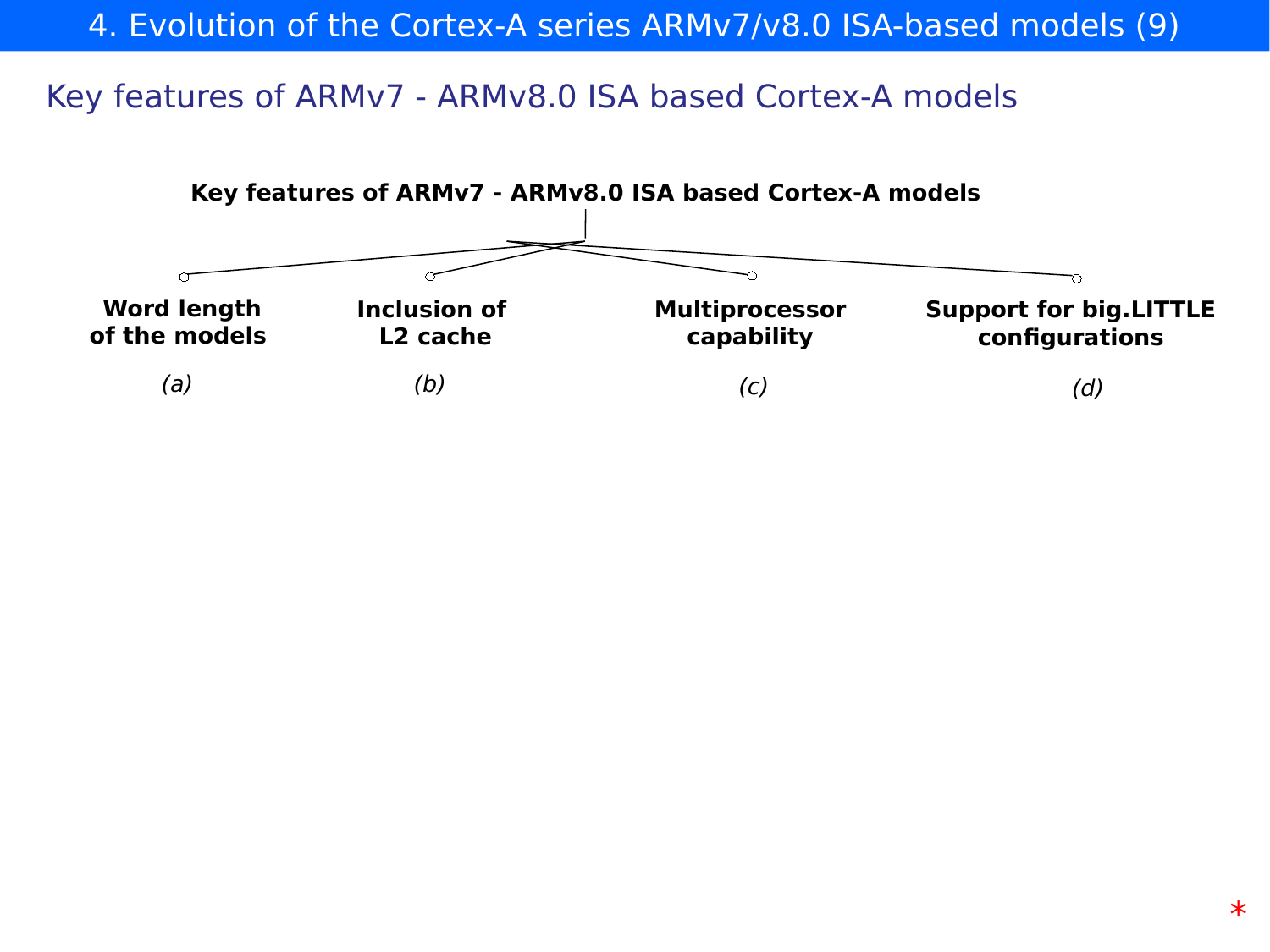

# 4. Evolution of the Cortex-A series ARMv7/v8.0 ISA-based models (9)
Key features of ARMv7 - ARMv8.0 ISA based Cortex-A models
Key features of ARMv7 - ARMv8.0 ISA based Cortex-A models

Word length
of the models
Multiprocessor
capability
Inclusion of
 L2 cache
Support for big.LITTLE
configurations
(a)
(b)
(c)
(d)
*